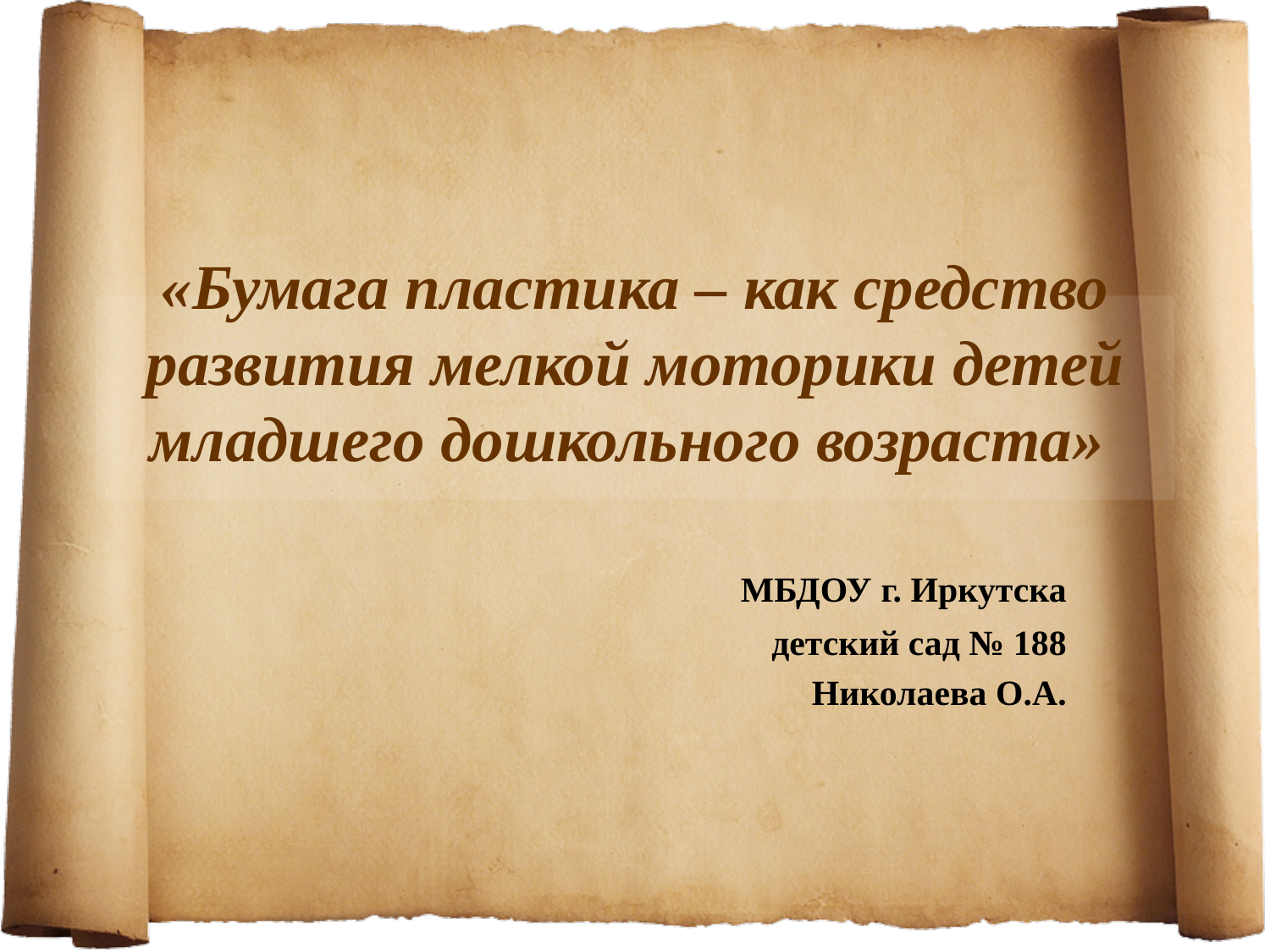

# «Бумага пластика – как средство развития мелкой моторики детей младшего дошкольного возраста»
  МБДОУ г. Иркутска
                                     детский сад № 188
                         Николаева О.А.